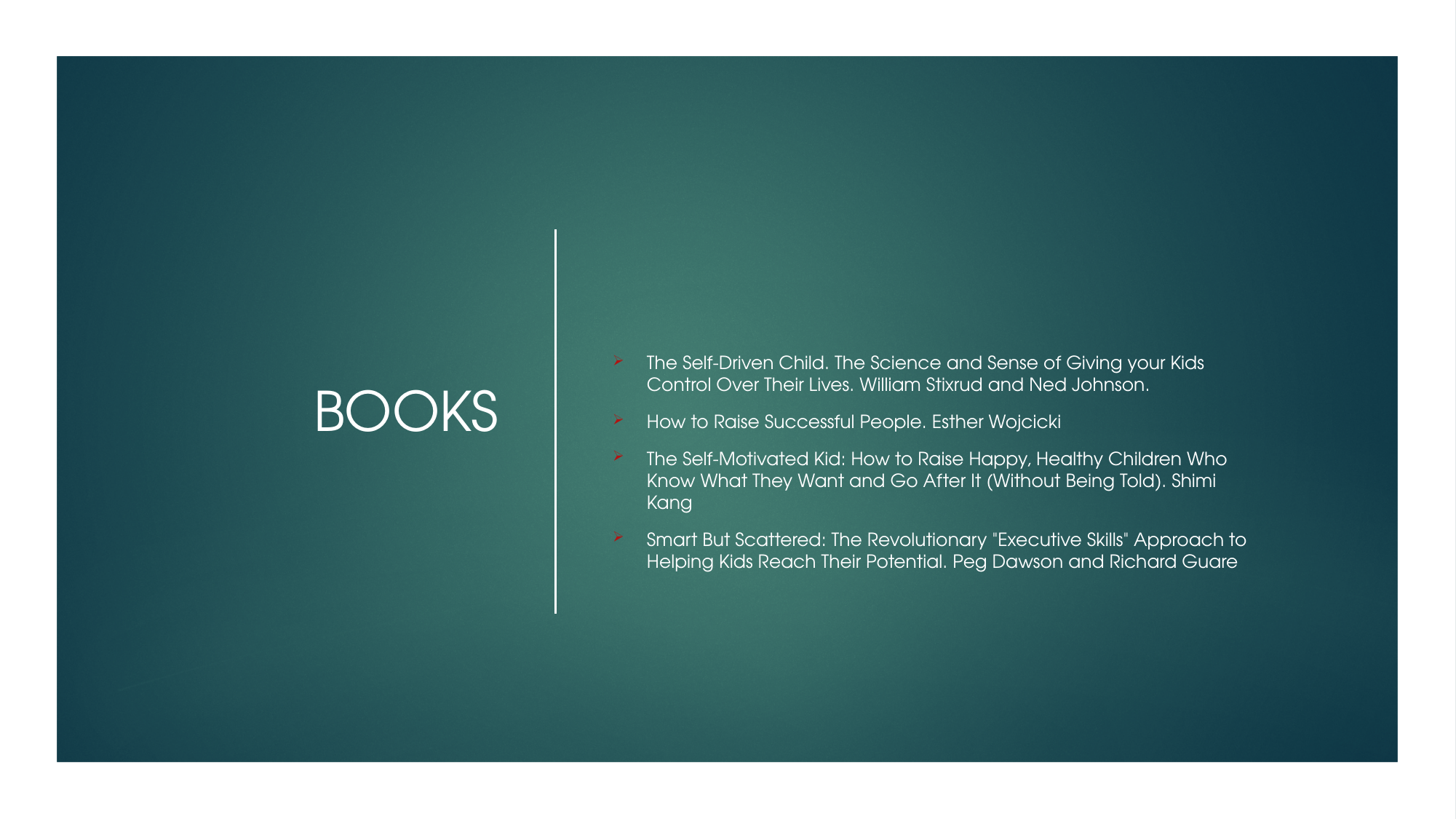

# BOOKS

The Self-Driven Child. The Science and Sense of Giving your Kids Control Over Their Lives. William Stixrud and Ned Johnson.
How to Raise Successful People. Esther Wojcicki
The Self-Motivated Kid: How to Raise Happy, Healthy Children Who Know What They Want and Go After It (Without Being Told). Shimi Kang
Smart But Scattered: The Revolutionary "Executive Skills" Approach to Helping Kids Reach Their Potential. Peg Dawson and Richard Guare